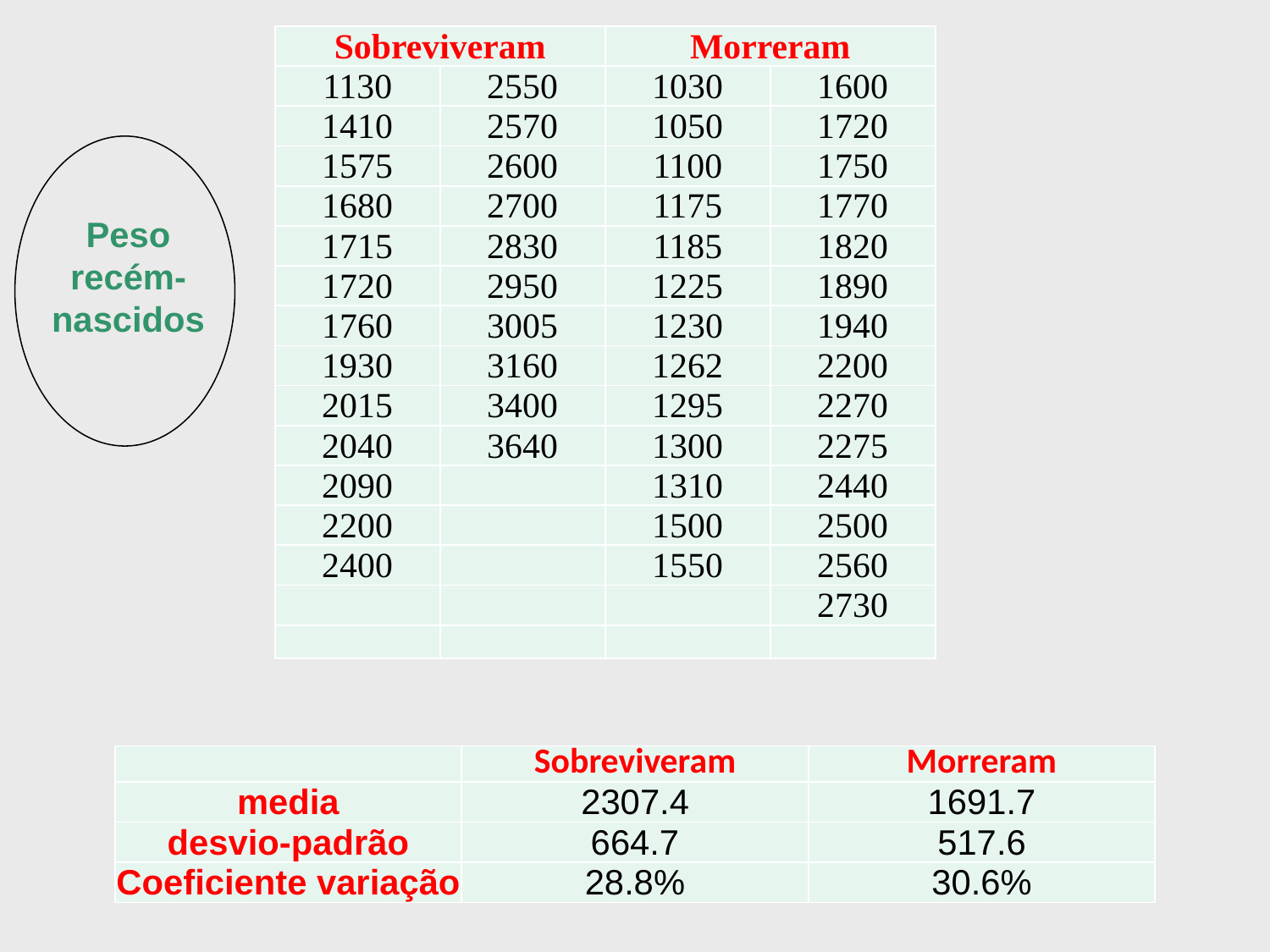

| Sobreviveram |  | Morreram |  |
| --- | --- | --- | --- |
| 1130 | 2550 | 1030 | 1600 |
| 1410 | 2570 | 1050 | 1720 |
| 1575 | 2600 | 1100 | 1750 |
| 1680 | 2700 | 1175 | 1770 |
| 1715 | 2830 | 1185 | 1820 |
| 1720 | 2950 | 1225 | 1890 |
| 1760 | 3005 | 1230 | 1940 |
| 1930 | 3160 | 1262 | 2200 |
| 2015 | 3400 | 1295 | 2270 |
| 2040 | 3640 | 1300 | 2275 |
| 2090 |  | 1310 | 2440 |
| 2200 |  | 1500 | 2500 |
| 2400 |  | 1550 | 2560 |
|  |  |  | 2730 |
|  |  |  |  |

Peso recém-nascidos
|  | Sobreviveram | Morreram |
| --- | --- | --- |
| media | 2307.4 | 1691.7 |
| desvio-padrão | 664.7 | 517.6 |
| Coeficiente variação | 28.8% | 30.6% |